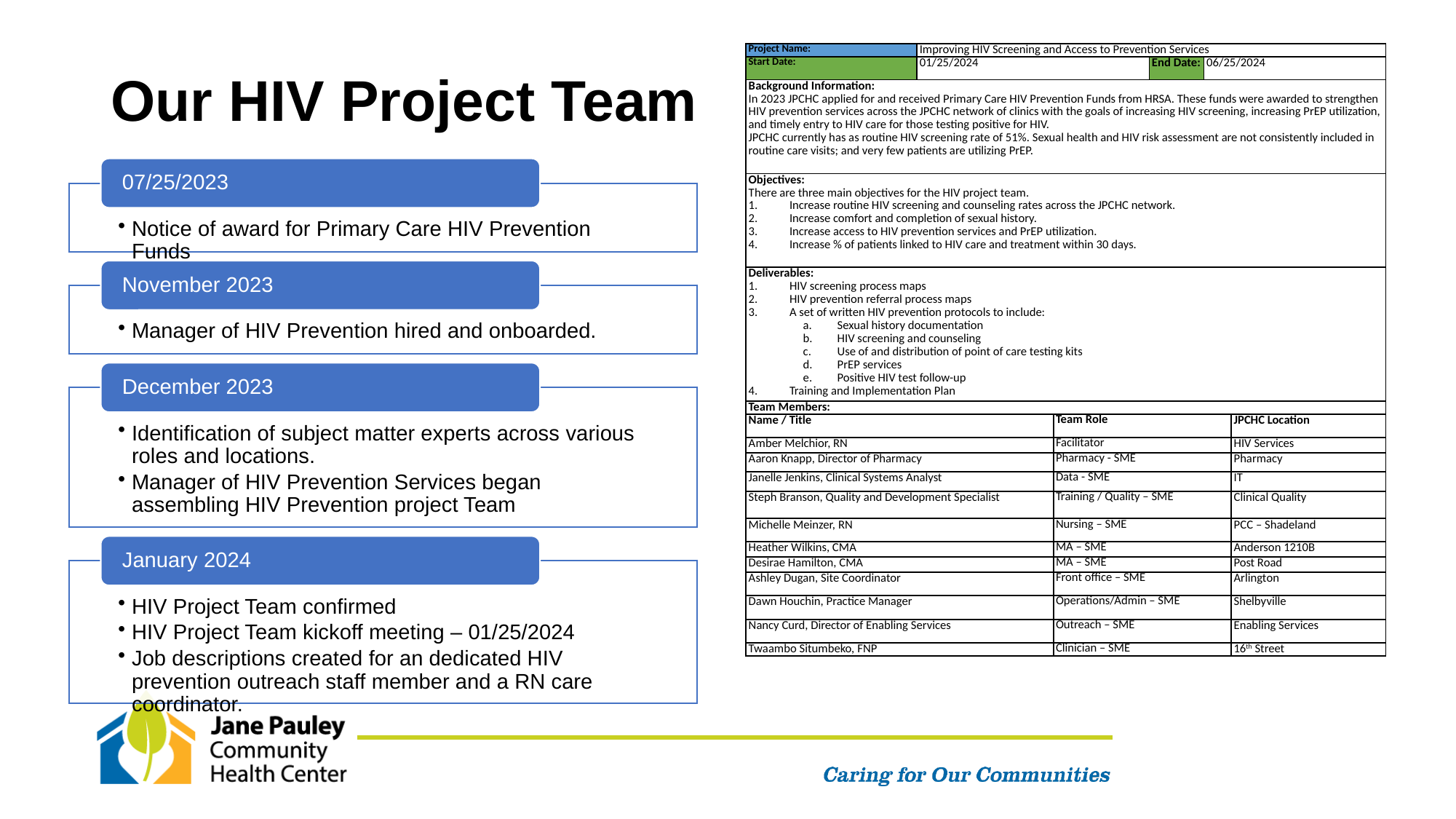

# Our HIV Project Team
| Project Name: | Improving HIV Screening and Access to Prevention Services |  |  |  |  |
| --- | --- | --- | --- | --- | --- |
| Start Date: | 01/25/2024 |  | End Date: | 06/25/2024 |  |
| Background Information: In 2023 JPCHC applied for and received Primary Care HIV Prevention Funds from HRSA. These funds were awarded to strengthen HIV prevention services across the JPCHC network of clinics with the goals of increasing HIV screening, increasing PrEP utilization, and timely entry to HIV care for those testing positive for HIV. JPCHC currently has as routine HIV screening rate of 51%. Sexual health and HIV risk assessment are not consistently included in routine care visits; and very few patients are utilizing PrEP. |  |  |  |  |  |
| Objectives: There are three main objectives for the HIV project team. Increase routine HIV screening and counseling rates across the JPCHC network. Increase comfort and completion of sexual history. Increase access to HIV prevention services and PrEP utilization. Increase % of patients linked to HIV care and treatment within 30 days. |  |  |  |  |  |
| Deliverables: |  |  |  |  |  |
| HIV screening process maps HIV prevention referral process maps A set of written HIV prevention protocols to include: Sexual history documentation HIV screening and counseling Use of and distribution of point of care testing kits PrEP services Positive HIV test follow-up Training and Implementation Plan |  |  |  |  |  |
| Team Members: |  |  |  |  |  |
| Name / Title |  | Team Role |  |  | JPCHC Location |
| Amber Melchior, RN |  | Facilitator |  |  | HIV Services |
| Aaron Knapp, Director of Pharmacy |  | Pharmacy - SME |  |  | Pharmacy |
| Janelle Jenkins, Clinical Systems Analyst |  | Data - SME |  |  | IT |
| Steph Branson, Quality and Development Specialist |  | Training / Quality – SME |  |  | Clinical Quality |
| Michelle Meinzer, RN |  | Nursing – SME |  |  | PCC – Shadeland |
| Heather Wilkins, CMA |  | MA – SME |  |  | Anderson 1210B |
| Desirae Hamilton, CMA |  | MA – SME |  |  | Post Road |
| Ashley Dugan, Site Coordinator |  | Front office – SME |  |  | Arlington |
| Dawn Houchin, Practice Manager |  | Operations/Admin – SME |  |  | Shelbyville |
| Nancy Curd, Director of Enabling Services |  | Outreach – SME |  |  | Enabling Services |
| Twaambo Situmbeko, FNP |  | Clinician – SME |  |  | 16th Street |
Notice of award for Primary Care HIV Prevention Funds
07/25/2023
Manager of HIV Prevention hired and onboarded.
November 2023
Identification of subject matter experts across various roles and locations.
Manager of HIV Prevention Services began assembling HIV Prevention project Team
December 2023
HIV Project Team confirmed
HIV Project Team kickoff meeting – 01/25/2024
Job descriptions created for an dedicated HIV prevention outreach staff member and a RN care coordinator.
January 2024